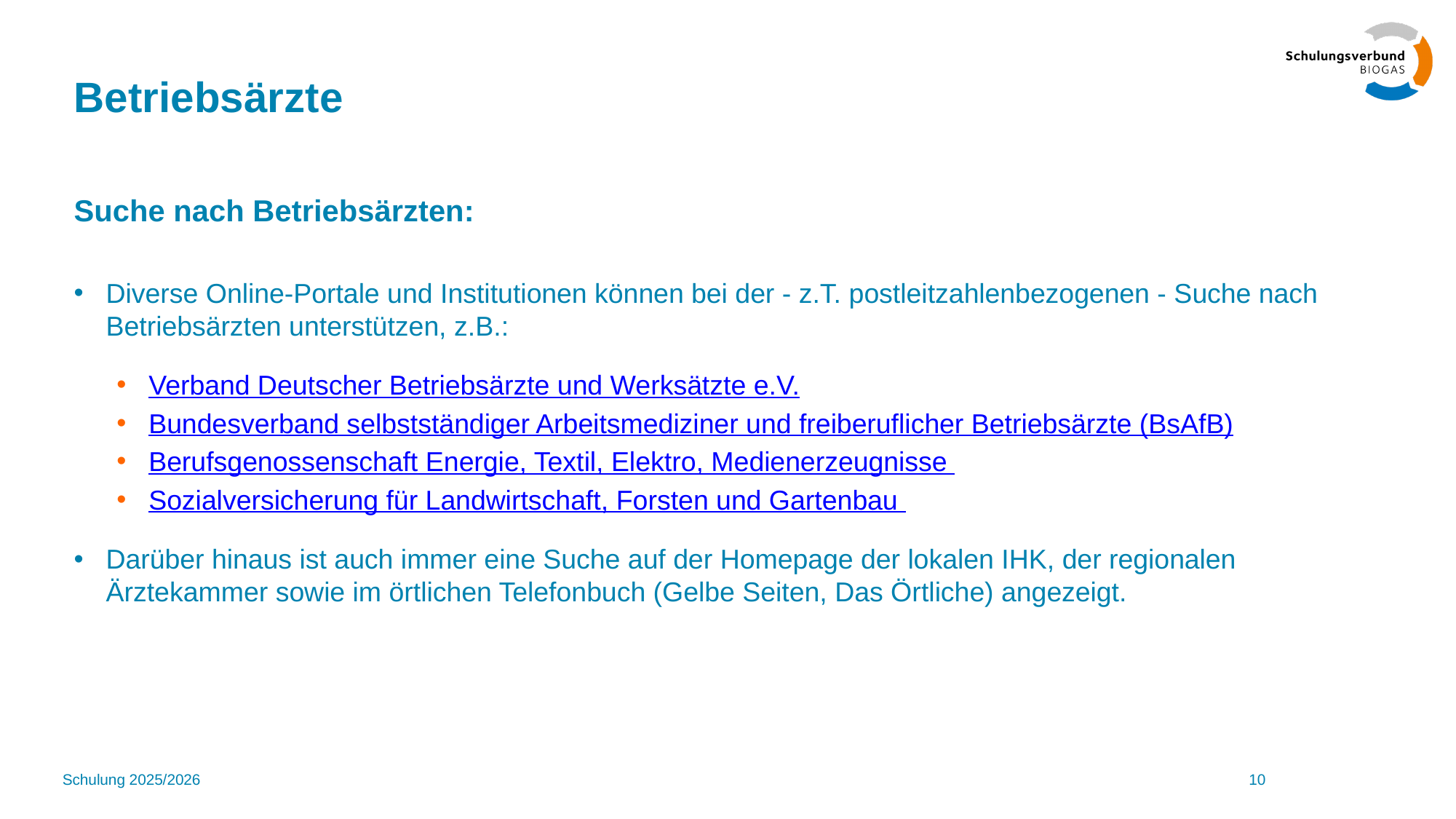

# Betriebsärzte
Suche nach Betriebsärzten:

Diverse Online-Portale und Institutionen können bei der - z.T. postleitzahlenbezogenen - Suche nach Betriebsärzten unterstützen, z.B.:

Verband Deutscher Betriebsärzte und Werksätzte e.V.
Bundesverband selbstständiger Arbeitsmediziner und freiberuflicher Betriebsärzte (BsAfB)
Berufsgenossenschaft Energie, Textil, Elektro, Medienerzeugnisse
Sozialversicherung für Landwirtschaft, Forsten und Gartenbau

Darüber hinaus ist auch immer eine Suche auf der Homepage der lokalen IHK, der regionalen Ärztekammer sowie im örtlichen Telefonbuch (Gelbe Seiten, Das Örtliche) angezeigt.

Schulung 2025/2026
10